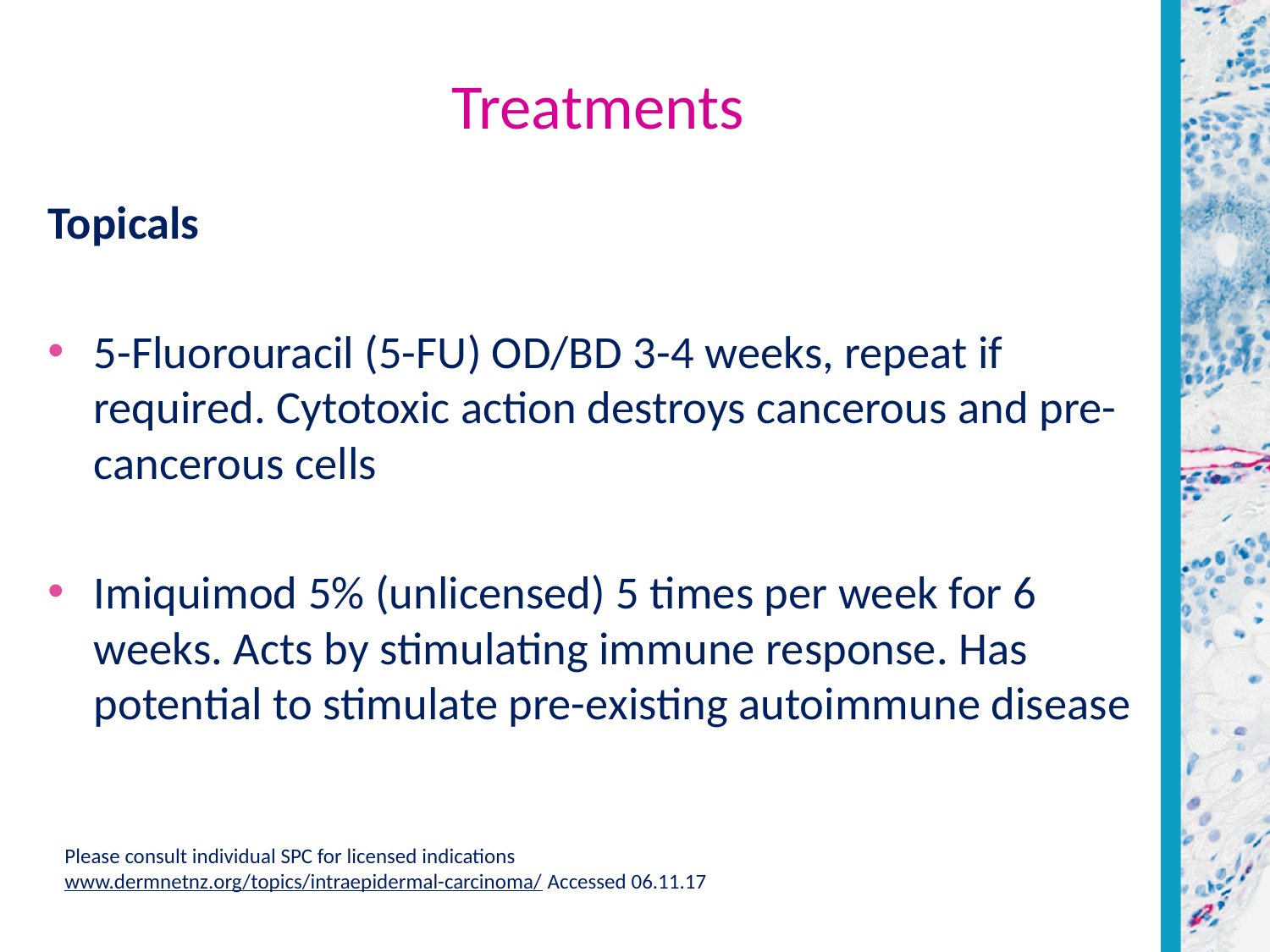

# Treatments
Topicals

5-Fluorouracil (5-FU) OD/BD 3-4 weeks, repeat if required. Cytotoxic action destroys cancerous and pre-cancerous cells

Imiquimod 5% (unlicensed) 5 times per week for 6 weeks. Acts by stimulating immune response. Has potential to stimulate pre-existing autoimmune disease

Please consult individual SPC for licensed indications
www.dermnetnz.org/topics/intraepidermal-carcinoma/ Accessed 06.11.17